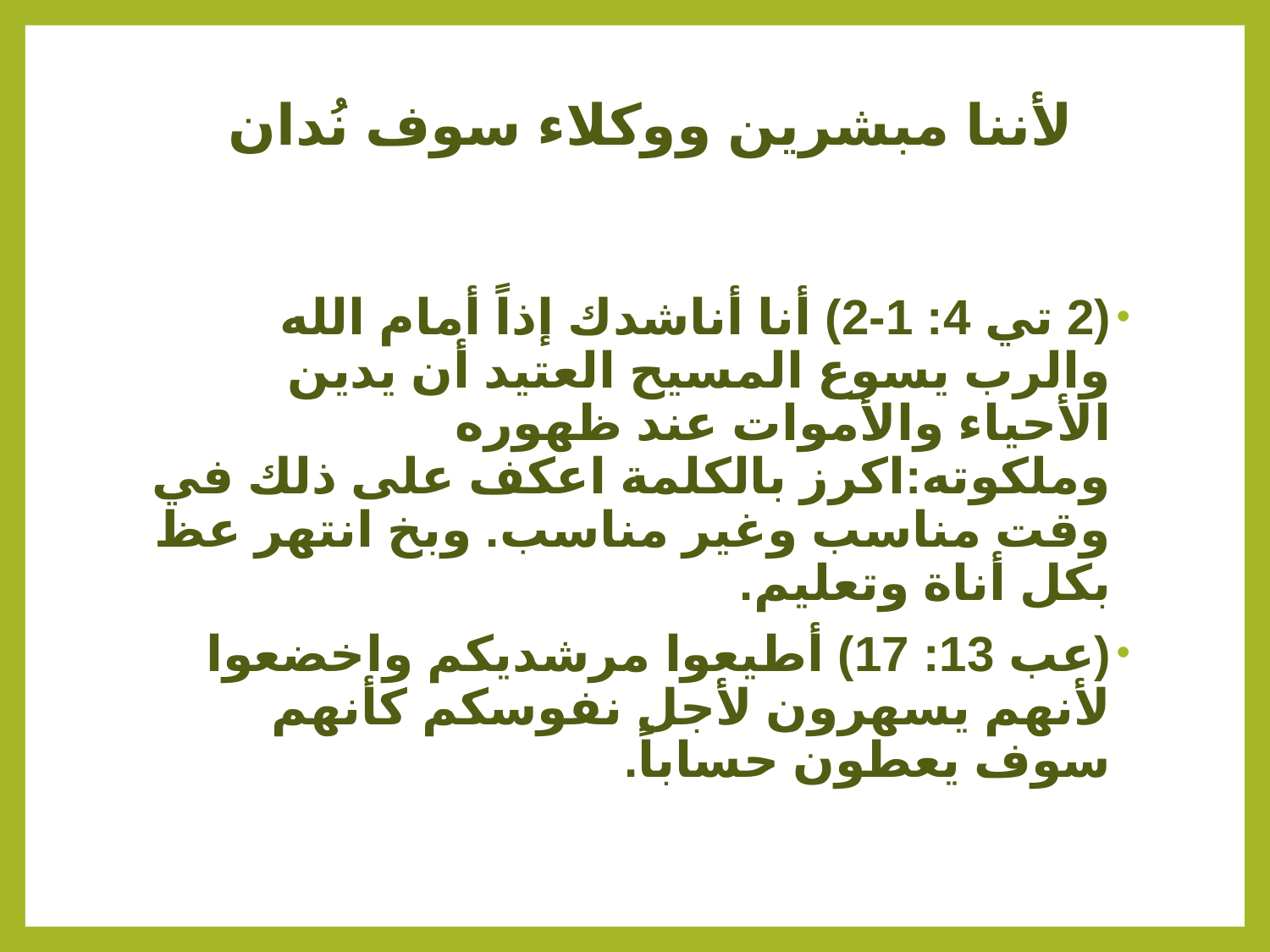

# لأننا مبشرين ووكلاء سوف نُدان
(2 تي 4: 1-2) أنا أناشدك إذاً أمام الله والرب يسوع المسيح العتيد أن يدين الأحياء والأموات عند ظهوره وملكوته:اكرز بالكلمة اعكف على ذلك في وقت مناسب وغير مناسب. وبخ انتهر عظ بكل أناة وتعليم.
(عب 13: 17) أطيعوا مرشديكم واخضعوا لأنهم يسهرون لأجل نفوسكم كأنهم سوف يعطون حساباً.